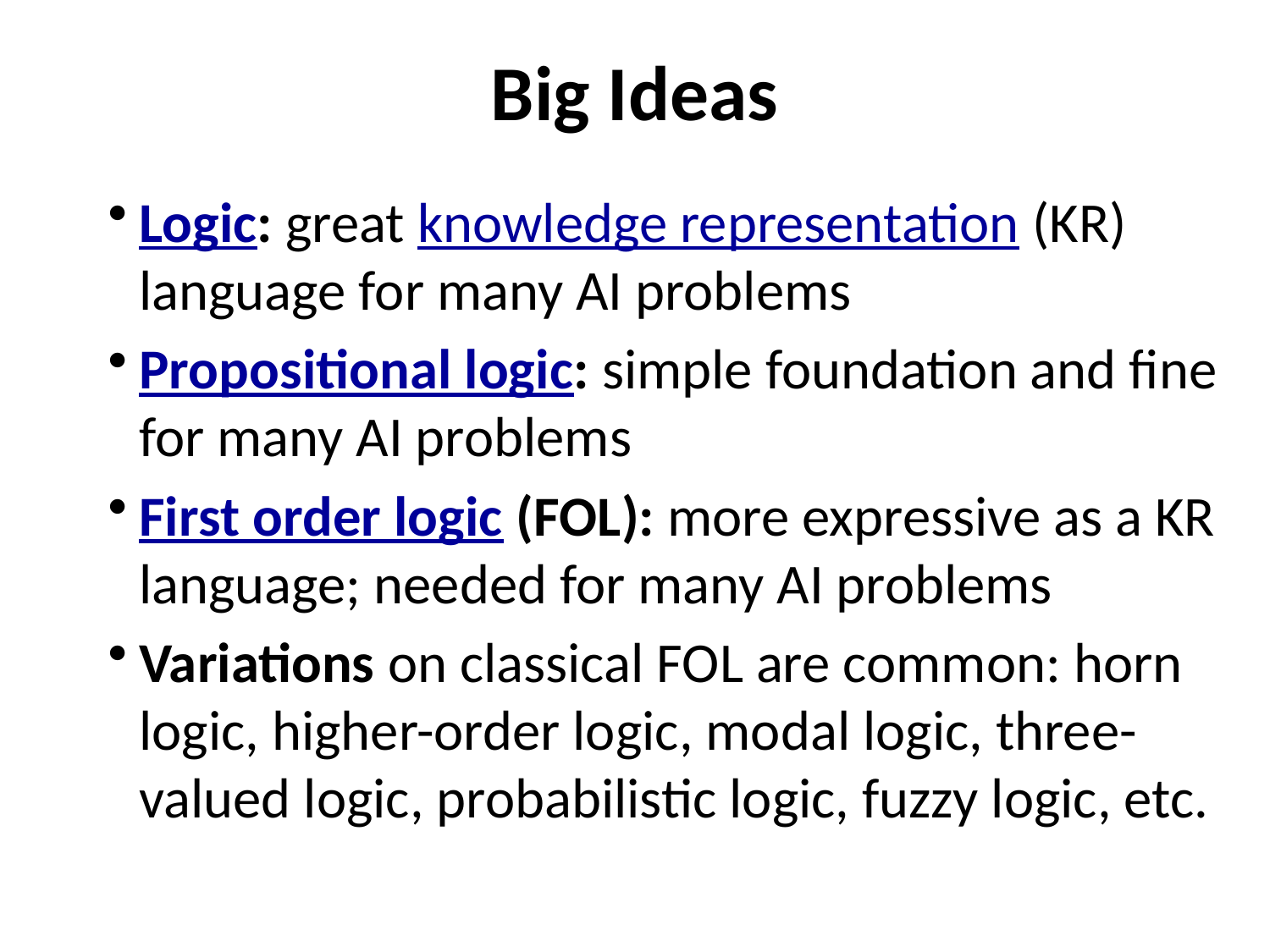

# Big Ideas
Logic: great knowledge representation (KR) language for many AI problems
Propositional logic: simple foundation and fine for many AI problems
First order logic (FOL): more expressive as a KR language; needed for many AI problems
Variations on classical FOL are common: horn logic, higher-order logic, modal logic, three-valued logic, probabilistic logic, fuzzy logic, etc.